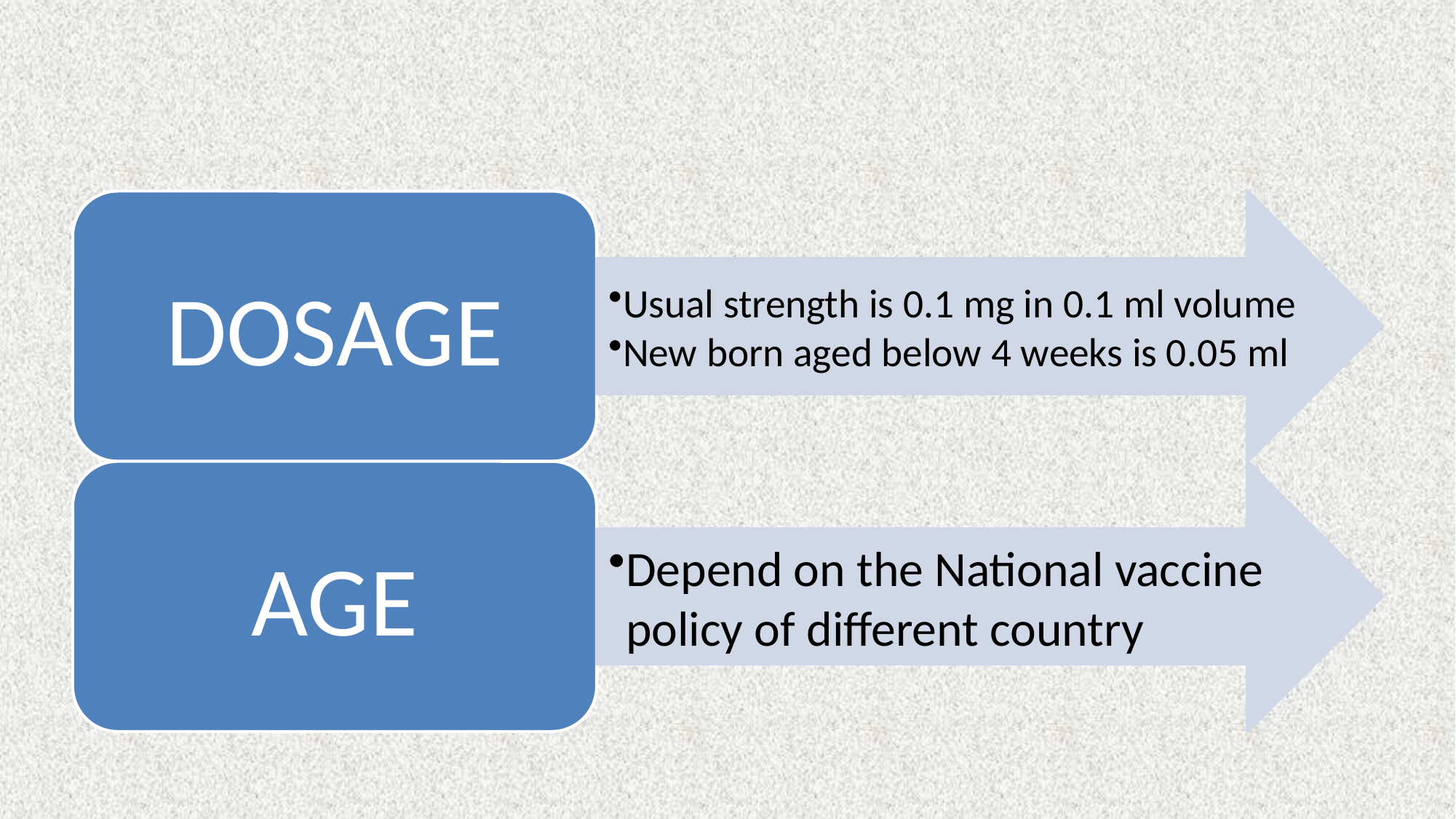

#
DOSAGE
New born aged below 4 weeks is 0.05 ml
AGE
Depend on the National vaccine policy of different country
Usual strength is 0.1 mg in 0.1 ml volume